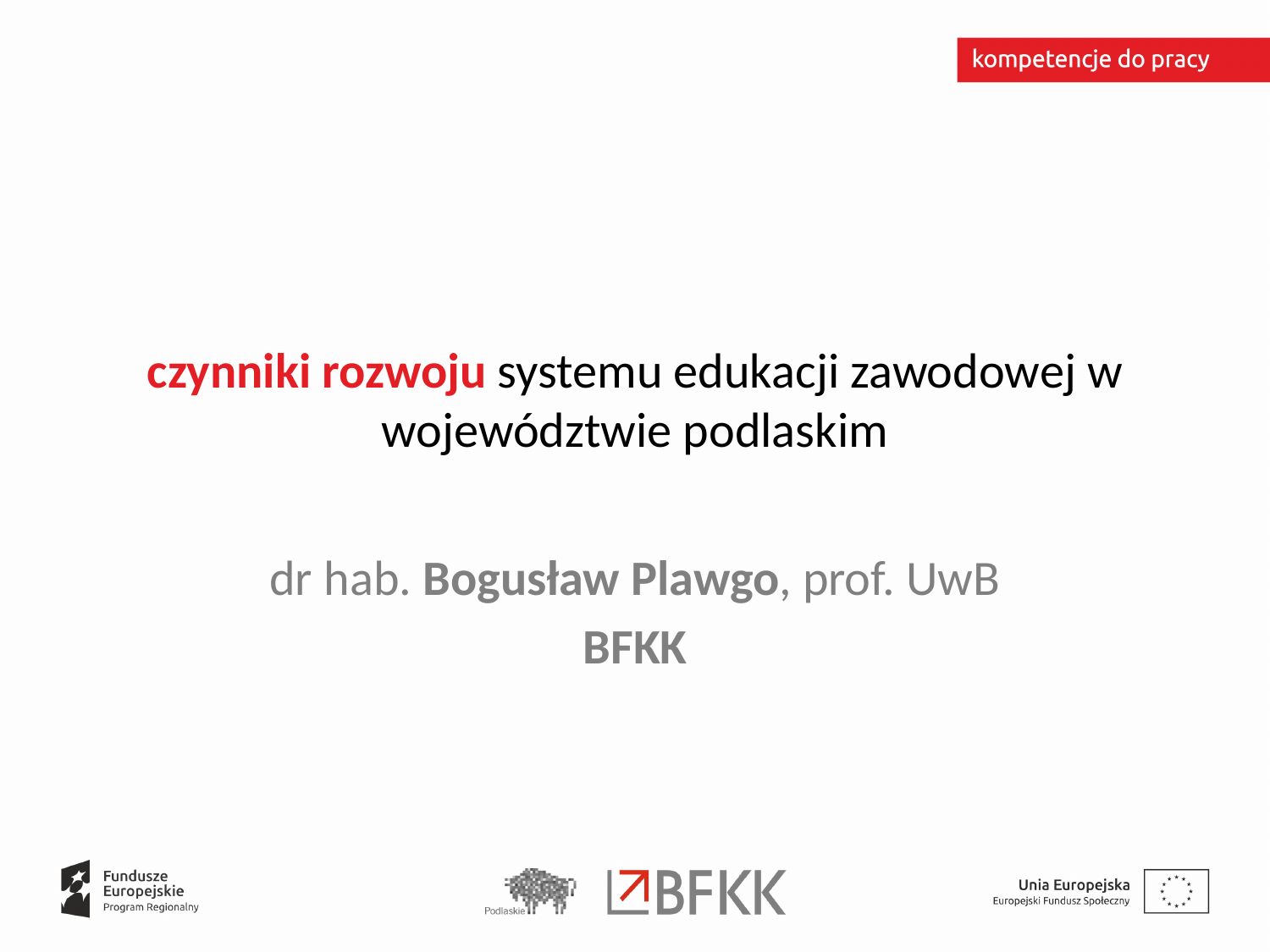

# czynniki rozwoju systemu edukacji zawodowej w województwie podlaskim
dr hab. Bogusław Plawgo, prof. UwB
BFKK